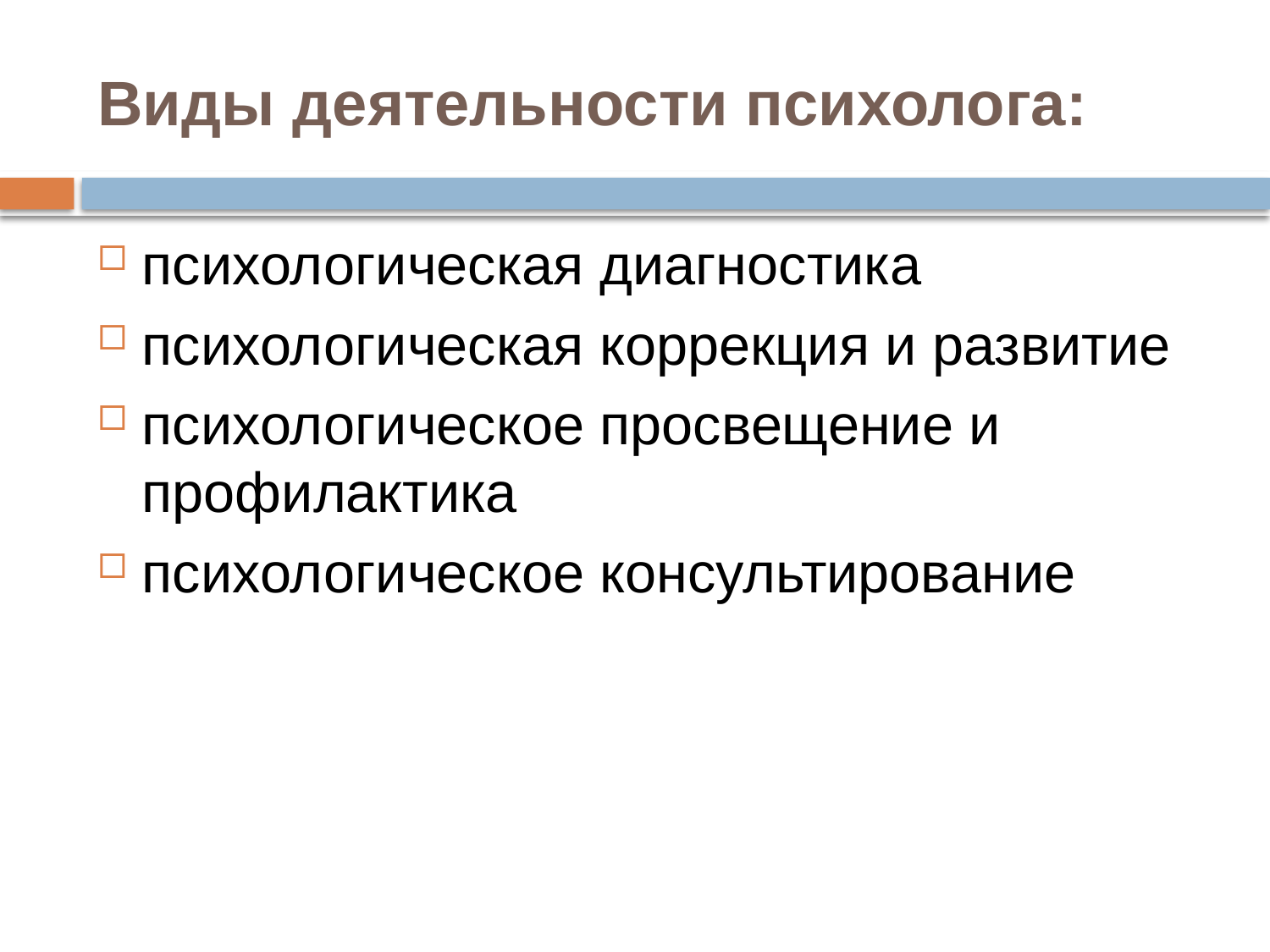

# Виды деятельности психолога:
психологическая диагностика
психологическая коррекция и развитие
психологическое просвещение и профилактика
психологическое консультирование